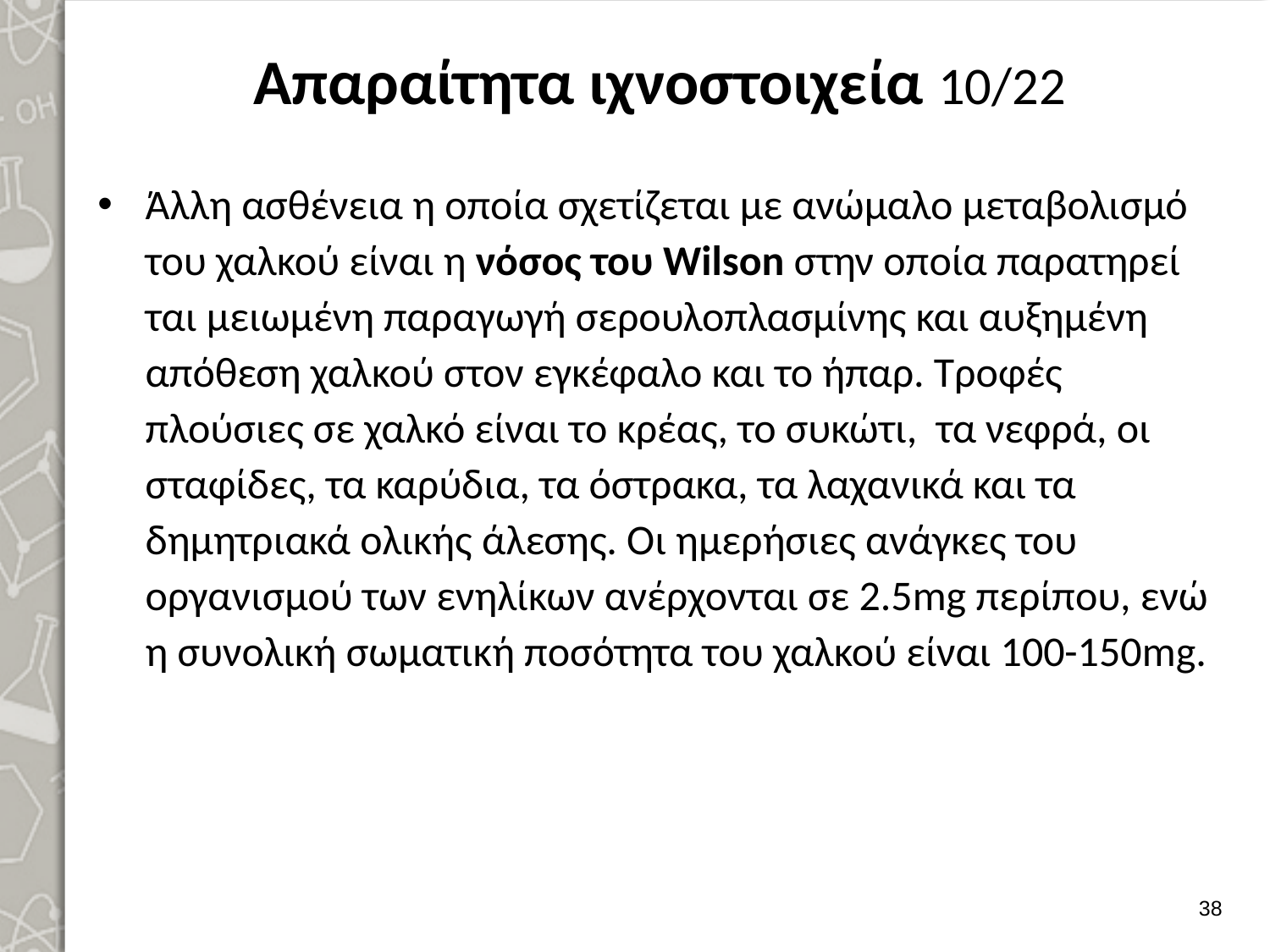

# Απαραίτητα ιχνοστοιχεία 10/22
Άλλη ασθένεια η οποία σχετίζεται με ανώμαλο μεταβολισμό του χαλκού είναι η νόσος του Wilson στην οποία παρατηρεί­ται μειωμένη παραγωγή σερουλοπλασμίνης και αυξημένη απόθεση χαλ­κού στον εγκέφαλο και το ήπαρ. Τροφές πλούσιες σε χαλκό είναι το κρέας, το συκώτι,  τα νεφρά, οι σταφί­δες, τα καρύδια, τα όστρακα, τα λαχανικά και τα δημητριακά ολικής άλεσης. Οι ημερήσιες ανάγκες του οργανισμού των ενηλίκων ανέρχονται σε 2.5mg περίπου, ενώ η συνολική σωματική ποσότητα του χαλκού είναι 100-150mg.
38